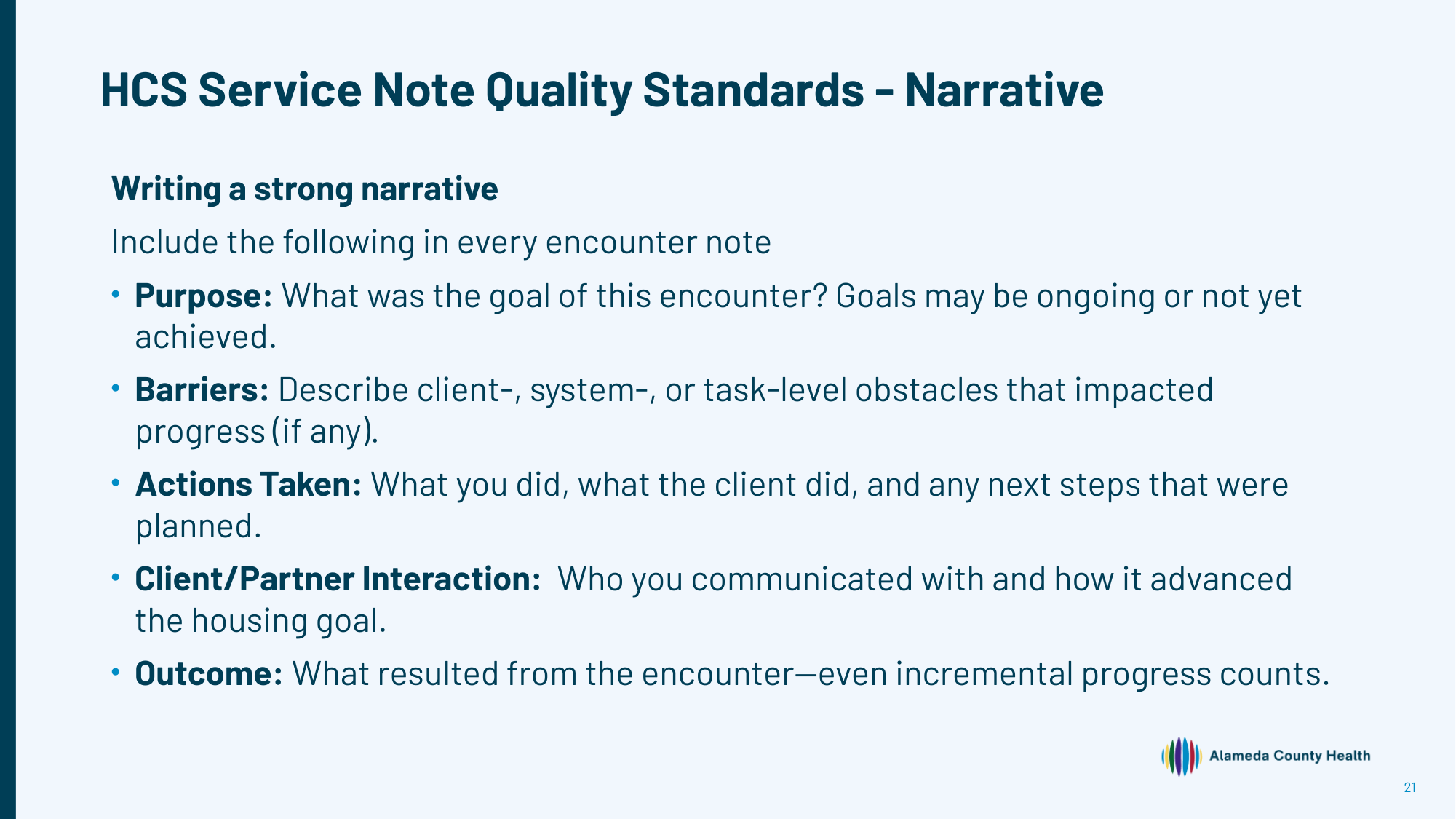

# HCS Service Note Quality Standards - Narrative
Writing a strong narrative
Include the following in every encounter note
Purpose: What was the goal of this encounter? Goals may be ongoing or not yet achieved.
Barriers: Describe client‑, system‑, or task‑level obstacles that impacted progress (if any).
Actions Taken: What you did, what the client did, and any next steps that were planned.
Client/Partner Interaction:  Who you communicated with and how it advanced the housing goal.
Outcome: What resulted from the encounter—even incremental progress counts.
21